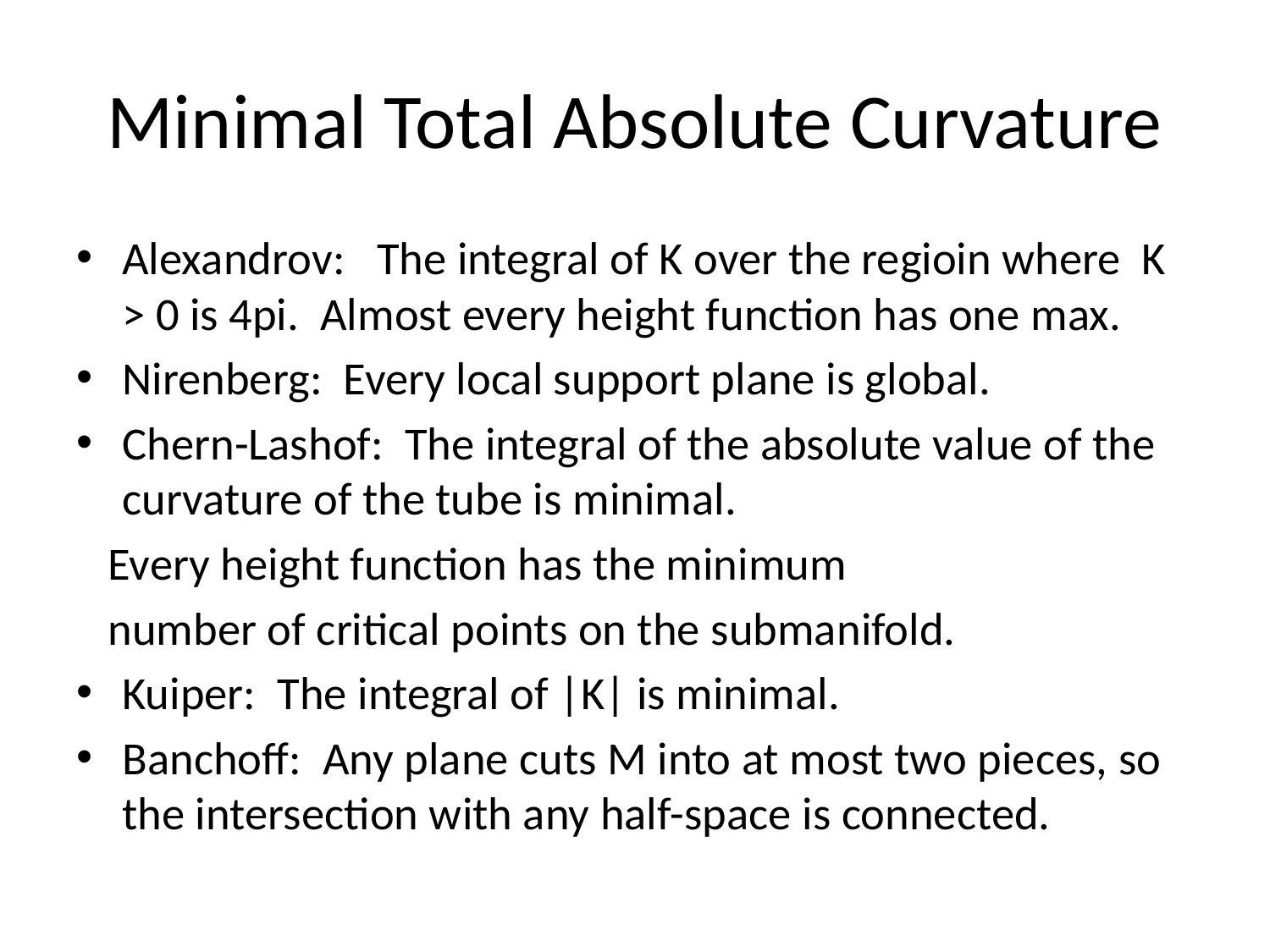

# Minimal Total Absolute Curvature
Alexandrov:   The integral of K over the regioin where  K > 0 is 4pi.  Almost every height function has one max.
Nirenberg:  Every local support plane is global.
Chern-Lashof:  The integral of the absolute value of the curvature of the tube is minimal.
   Every height function has the minimum
   number of critical points on the submanifold.
Kuiper:  The integral of |K| is minimal.
Banchoff:  Any plane cuts M into at most two pieces, so the intersection with any half-space is connected.